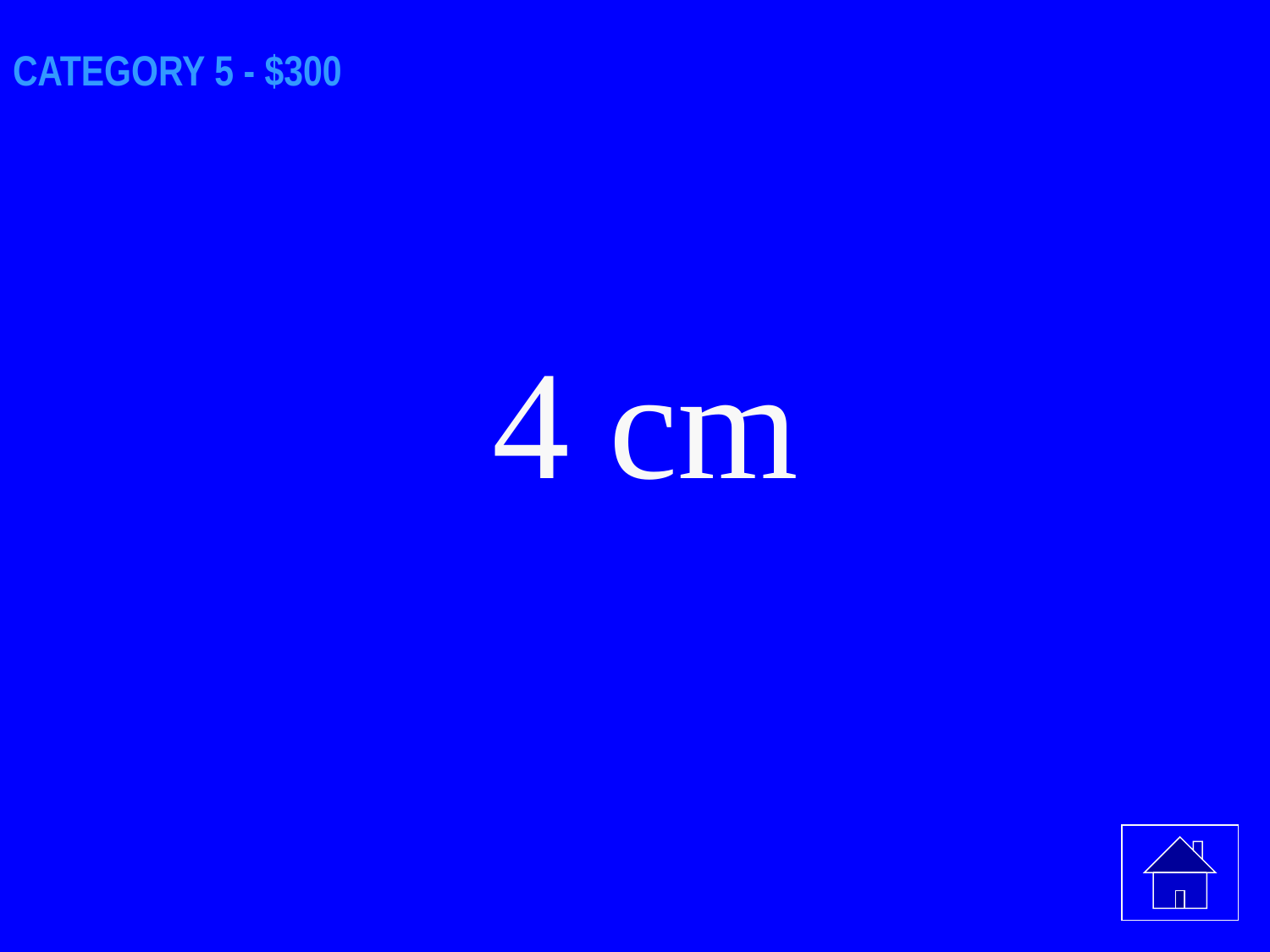

# CATEGORY 5 - $300
4 cm